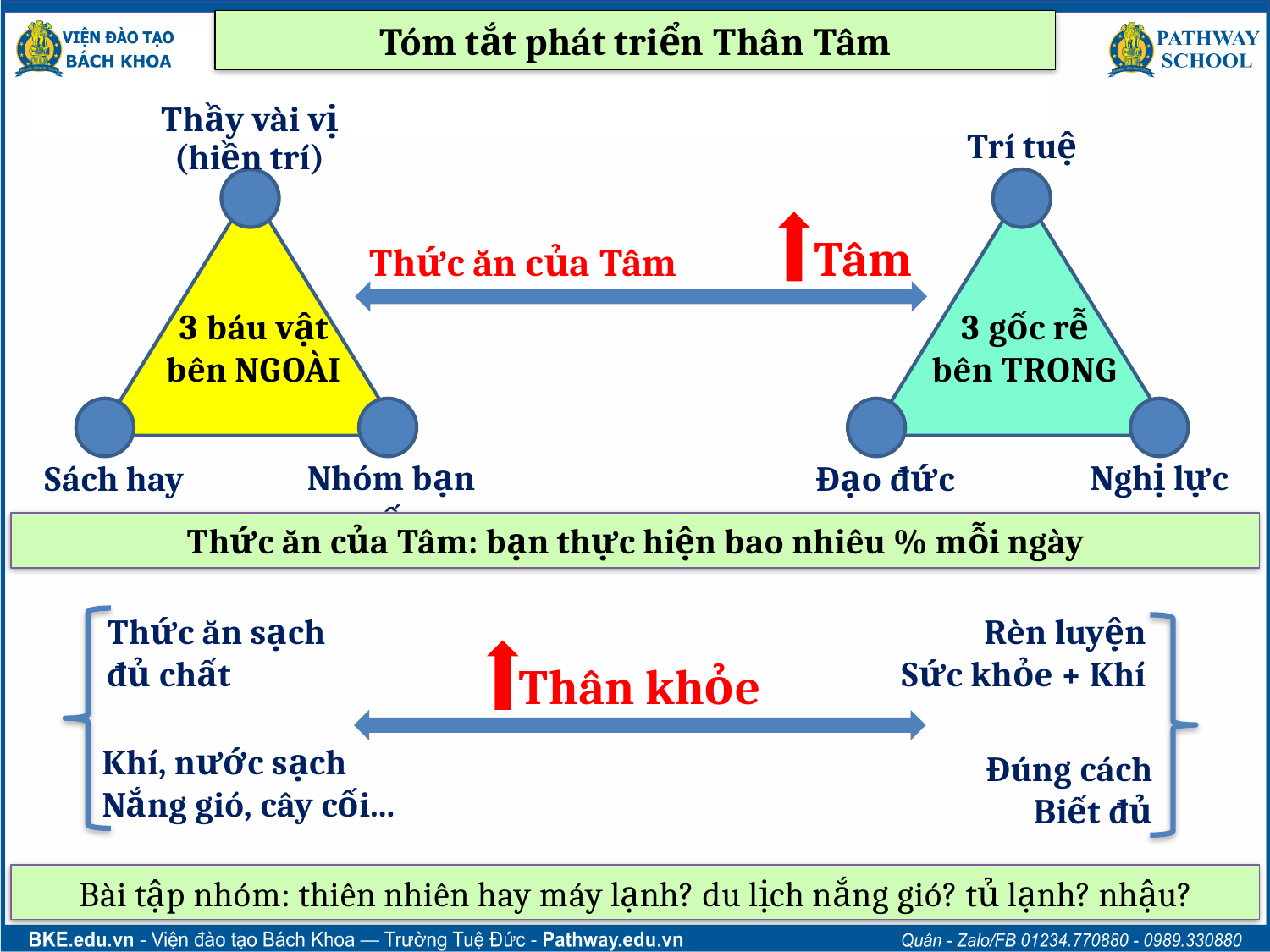

Tóm tắt phát triển Thân Tâm
Thầy vài vị
(hiền trí)
Trí tuệ

Thức ăn của Tâm                Tâm

3 báu vật
bên NGOÀI
3 gốc rễ
bên TRONG

Nhóm bạn tốt
Nghị lực
Sách hay
Đạo đức
Thức ăn của Tâm: bạn thực hiện bao nhiêu % mỗi ngày
Thức ăn sạch
đủ chất
Rèn luyện
Sức khỏe + Khí

Thân khỏe

Khí, nước sạch
Nắng gió, cây cối...
Đúng cách
Biết đủ
Bài tập nhóm: thiên nhiên hay máy lạnh? du lịch nắng gió? tủ lạnh? nhậu?